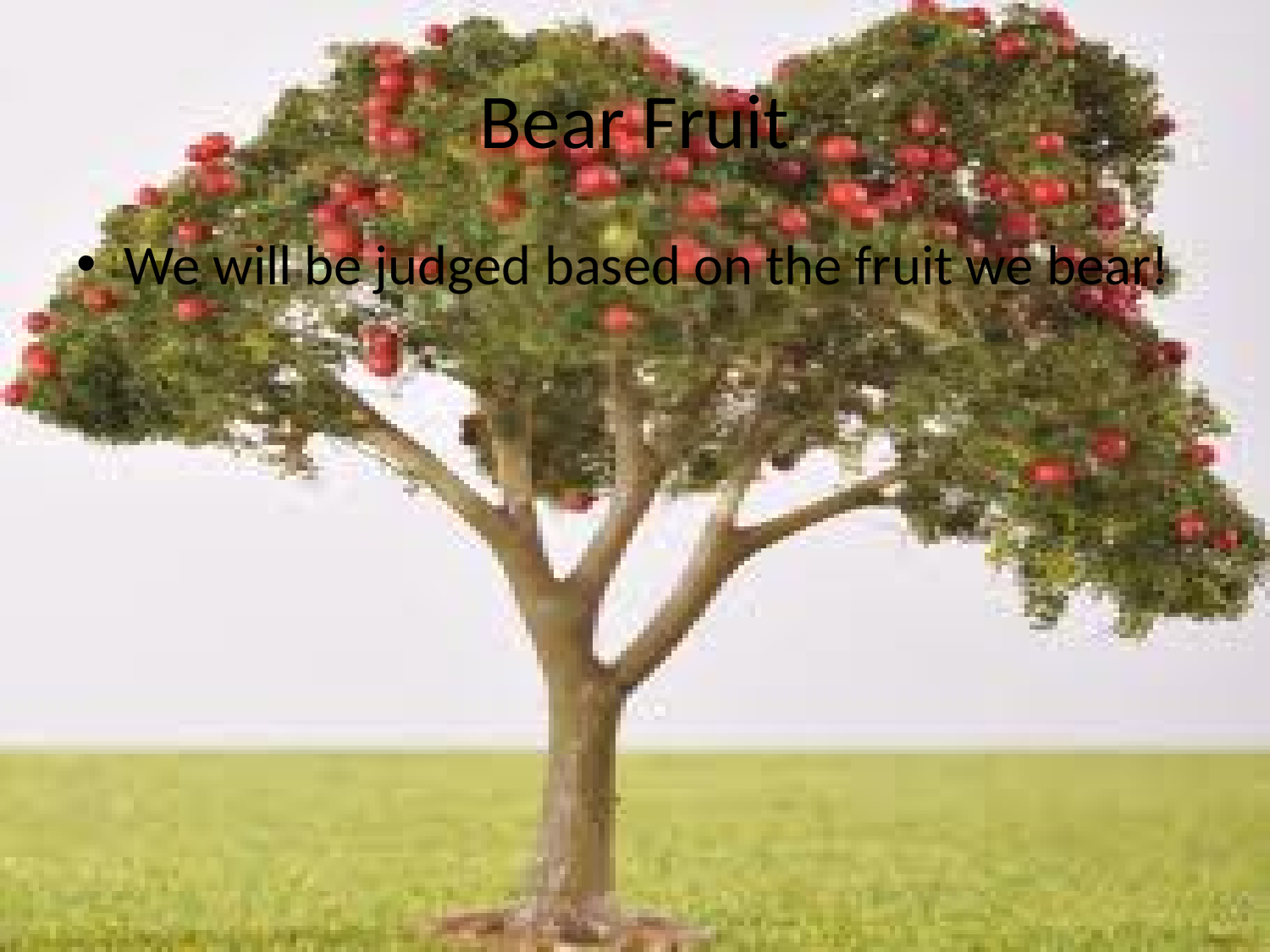

# Bear Fruit
We will be judged based on the fruit we bear!